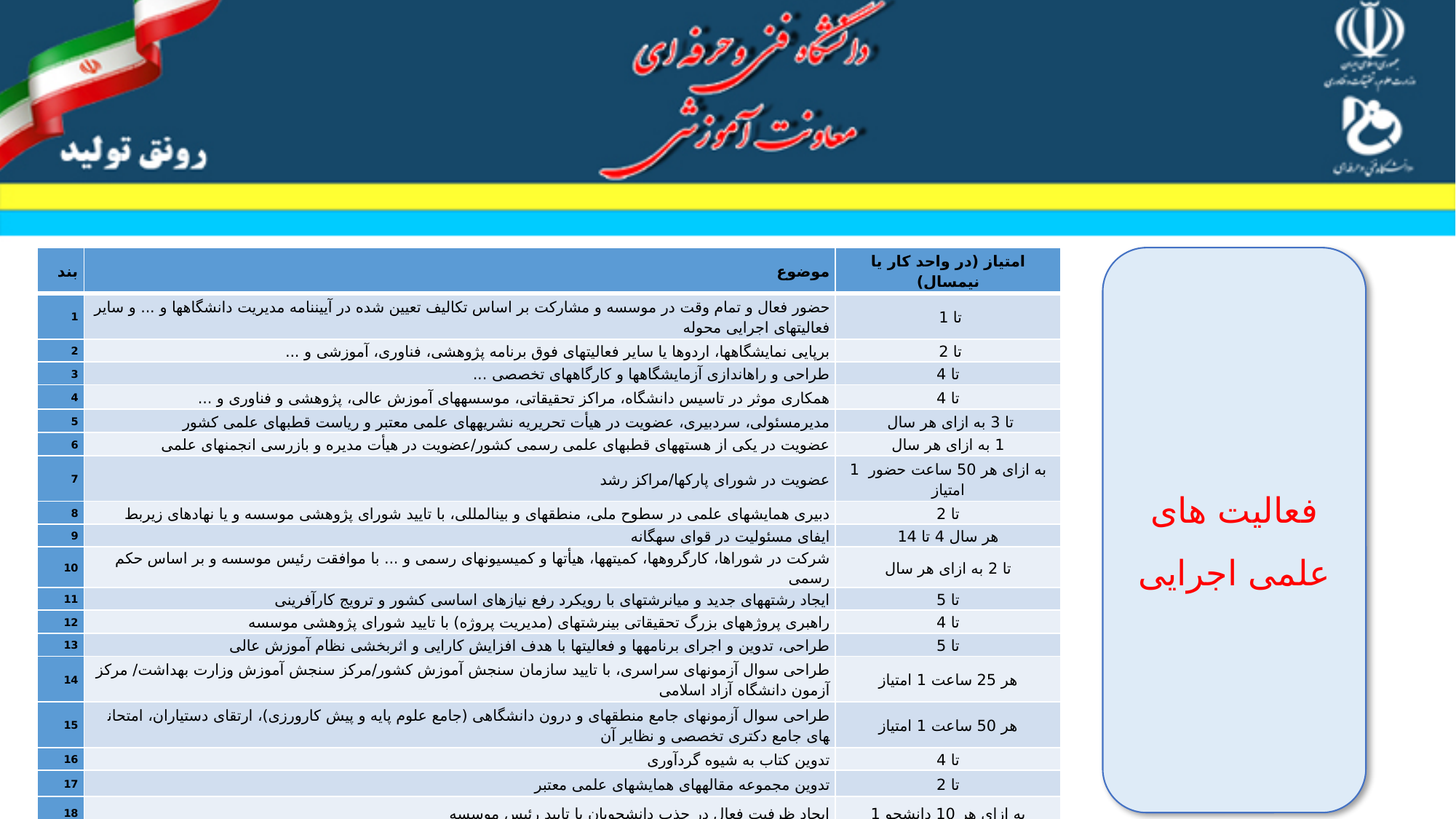

| بند | موضوع | امتیاز (در واحد کار یا نیمسال) |
| --- | --- | --- |
| 1 | حضور فعال و تمام وقت در موسسه و مشارکت بر اساس تکالیف تعیین شده در آیین­نامه­ مدیریت دانشگاه­ها و ... و سایر فعالیت­های اجرایی محوله | تا 1 |
| 2 | برپایی نمایشگاه­ها، اردوها یا سایر فعالیت­های فوق برنامه پژوهشی، فناوری، آموزشی و ... | تا 2 |
| 3 | طراحی و راه­اندازی آزمایشگاه­ها و کارگاه­های تخصصی ... | تا 4 |
| 4 | همکاری موثر در تاسیس دانشگاه، مراکز تحقیقاتی، موسسه­های آموزش عالی، پژوهشی و فناوری و ... | تا 4 |
| 5 | مدیرمسئولی، سردبیری، عضویت در هیأت تحریریه نشریه­های علمی معتبر و ریاست قطب­های علمی کشور | تا 3 به ازای هر سال |
| 6 | عضویت در یکی از هسته­های قطب­های علمی رسمی کشور/عضویت در هیأت مدیره و بازرسی انجمن­های علمی | 1 به ازای هر سال |
| 7 | عضویت در شورای پارک­ها/مراکز رشد | به ازای هر 50 ساعت حضور 1 امتیاز |
| 8 | دبیری همایش­های علمی در سطوح ملی، منطقه­ای و بین­المللی، با تایید شورای پژوهشی موسسه و یا نهادهای زیربط | تا 2 |
| 9 | ایفای مسئولیت در قوای سه­گانه | هر سال 4 تا 14 |
| 10 | شرکت در شوراها، کارگروه­ها، کمیته­ها، هیأت­ها و کمیسیون­های رسمی و ... با موافقت رئیس موسسه و بر اساس حکم رسمی | تا 2 به ازای هر سال |
| 11 | ایجاد رشته­های جدید و میان­رشته­ای با رویکرد رفع نیازهای اساسی کشور و ترویج کارآفرینی | تا 5 |
| 12 | راهبری پروژه­های بزرگ تحقیقاتی بین­رشته­ای (مدیریت پروژه) با تایید شورای پژوهشی موسسه | تا 4 |
| 13 | طراحی، تدوین و اجرای برنامه­ها و فعالیت­ها با هدف افزایش کارایی و اثربخشی نظام آموزش عالی | تا 5 |
| 14 | طراحی سوال آزمون­های سراسری، با تایید سازمان سنجش آموزش کشور/مرکز سنجش آموزش وزارت بهداشت/ مرکز آزمون دانشگاه آزاد اسلامی | هر 25 ساعت 1 امتیاز |
| 15 | طراحی سوال آزمون­های جامع منطقه­ای و درون دانشگاهی (جامع علوم پایه و پیش کارورزی)، ارتقای دستیاران، امتحان­های جامع دکتری تخصصی و نظایر آن | هر 50 ساعت 1 امتیاز |
| 16 | تدوین کتاب به شیوه گردآوری | تا 4 |
| 17 | تدوین مجموعه مقاله­های همایش­های علمی معتبر | تا 2 |
| 18 | ایجاد ظرفیت فعال در جذب دانشجویان با تایید رئیس موسسه | به ازای هر 10 دانشجو 1 |
فعالیت های علمی اجرایی